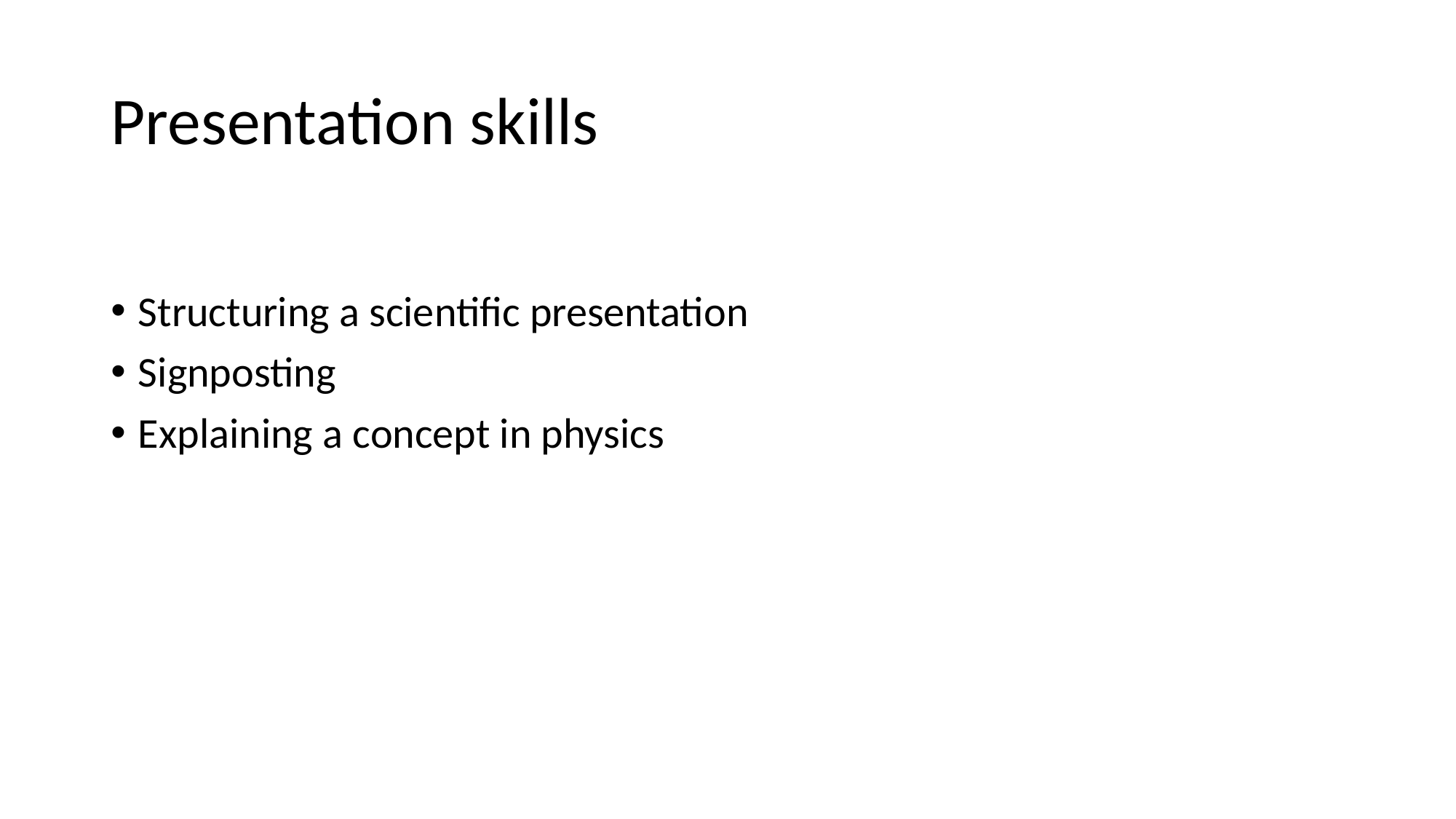

# Presentation skills

Structuring a scientific presentation
Signposting
Explaining a concept in physics